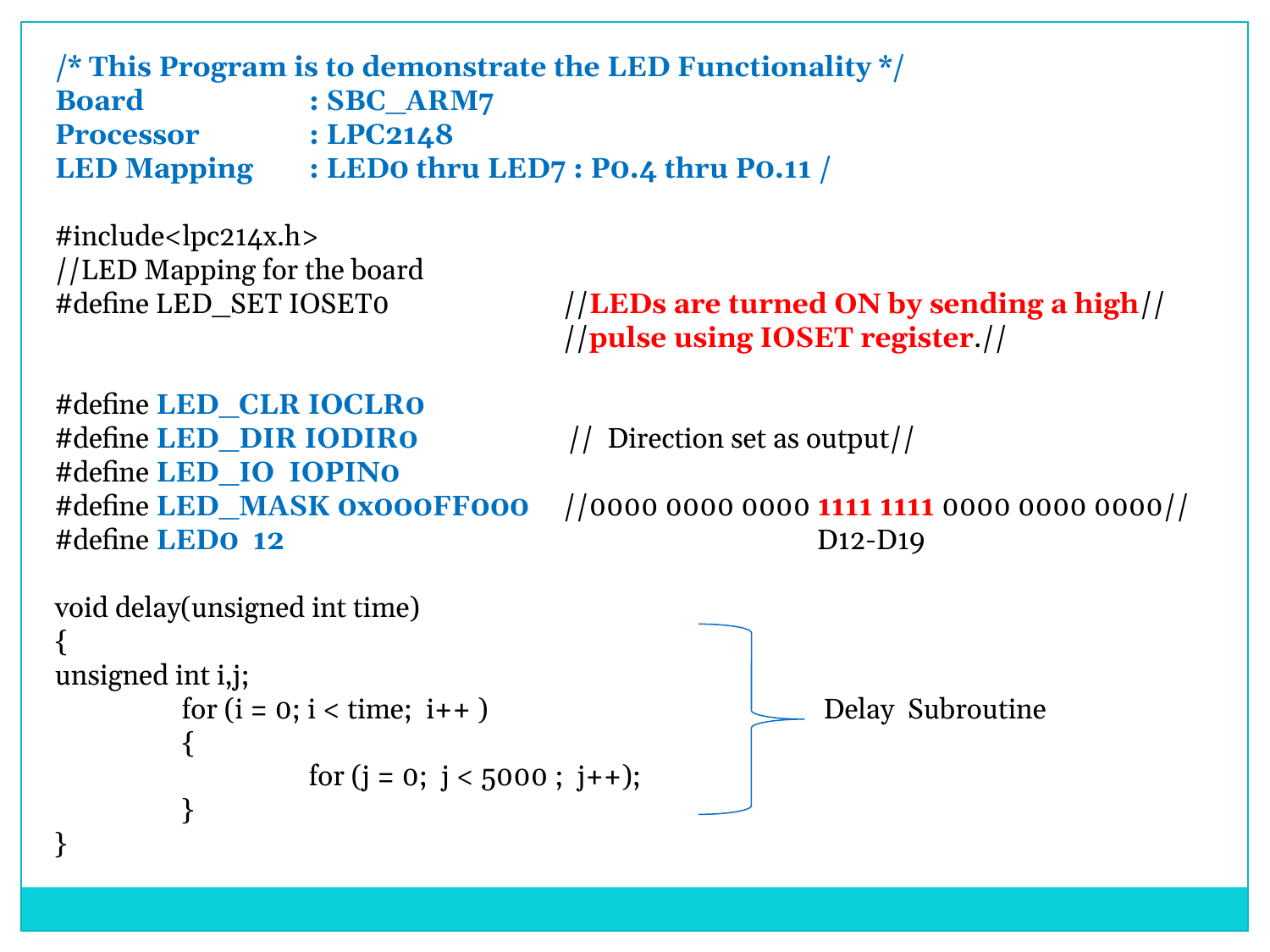

/* This Program is to demonstrate the LED Functionality */
Board 		: SBC_ARM7
Processor 	: LPC2148
LED Mapping 	: LED0 thru LED7 : P0.4 thru P0.11 /

#include<lpc214x.h>
//LED Mapping for the board
#define LED_SET IOSET0		//LEDs are turned ON by sending a high// 					//pulse using IOSET register.//

#define LED_CLR IOCLR0
#define LED_DIR IODIR0                      //  Direction set as output//
#define LED_IO  IOPIN0
#define LED_MASK 0x000FF000	//0000 0000 0000 1111 1111 0000 0000 0000//
#define LED0  12					D12-D19

void delay(unsigned int time)
{
unsigned int i,j;
	for (i = 0; i < time;  i++ )			 Delay  Subroutine
	{
		for (j = 0;  j < 5000 ;  j++);
	}
}